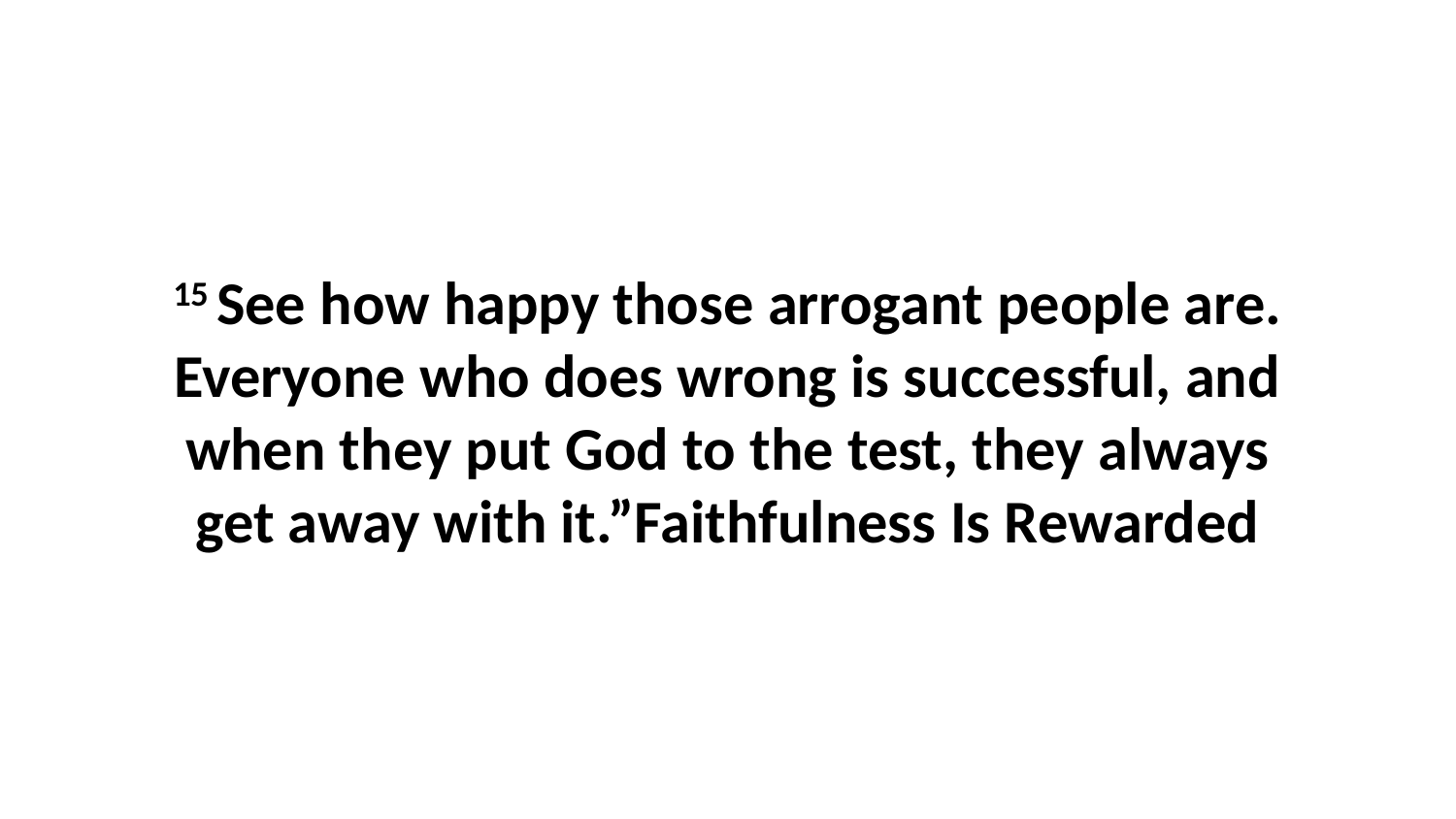

15 See how happy those arrogant people are. Everyone who does wrong is successful, and when they put God to the test, they always get away with it.”Faithfulness Is Rewarded